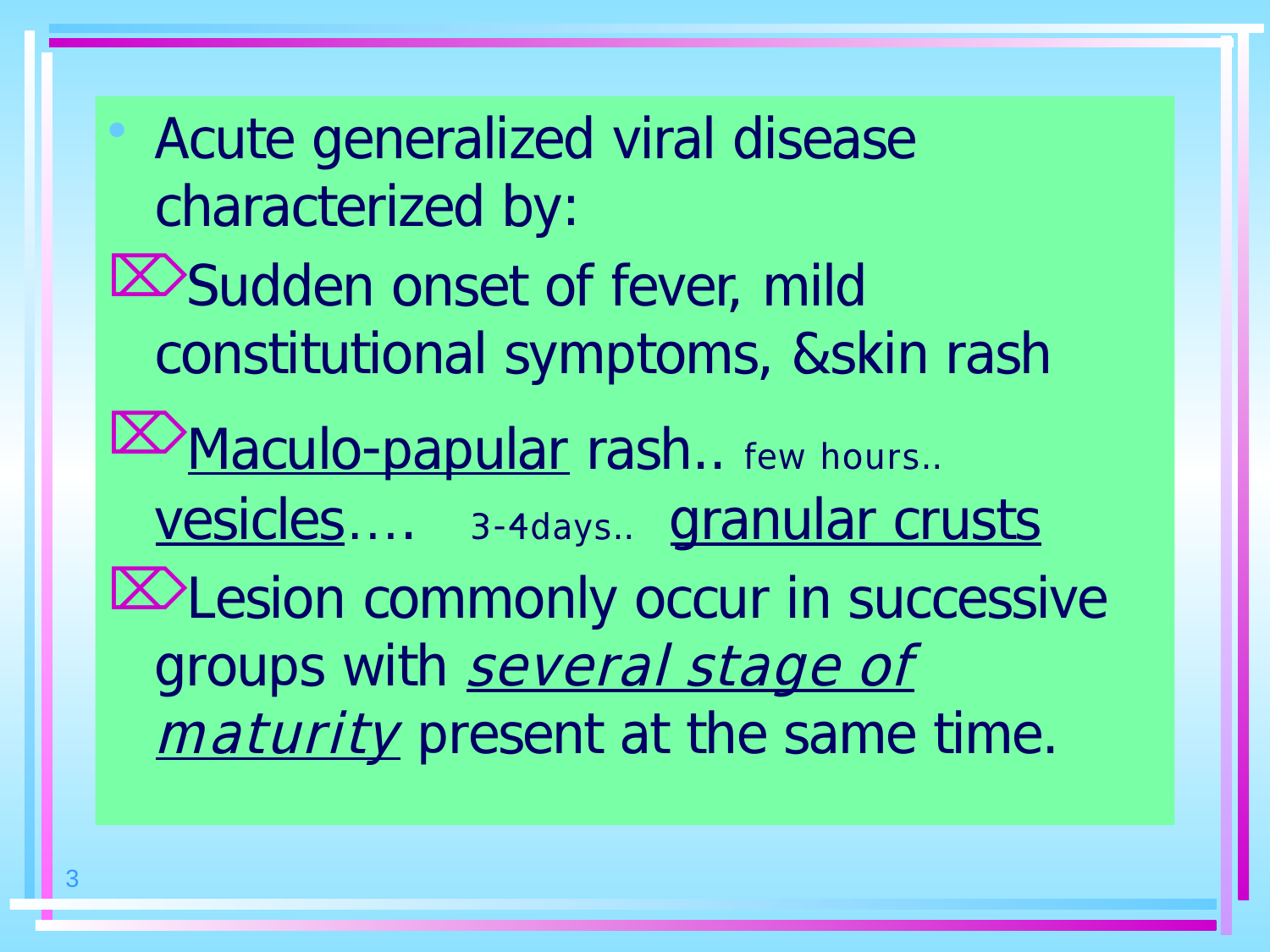

Acute generalized viral disease characterized by:
Sudden onset of fever, mild constitutional symptoms, &skin rash
Maculo-papular rash.. few hours..   vesicles….   3-4days..  granular crusts
Lesion commonly occur in successive groups with several stage of maturity present at the same time.

3